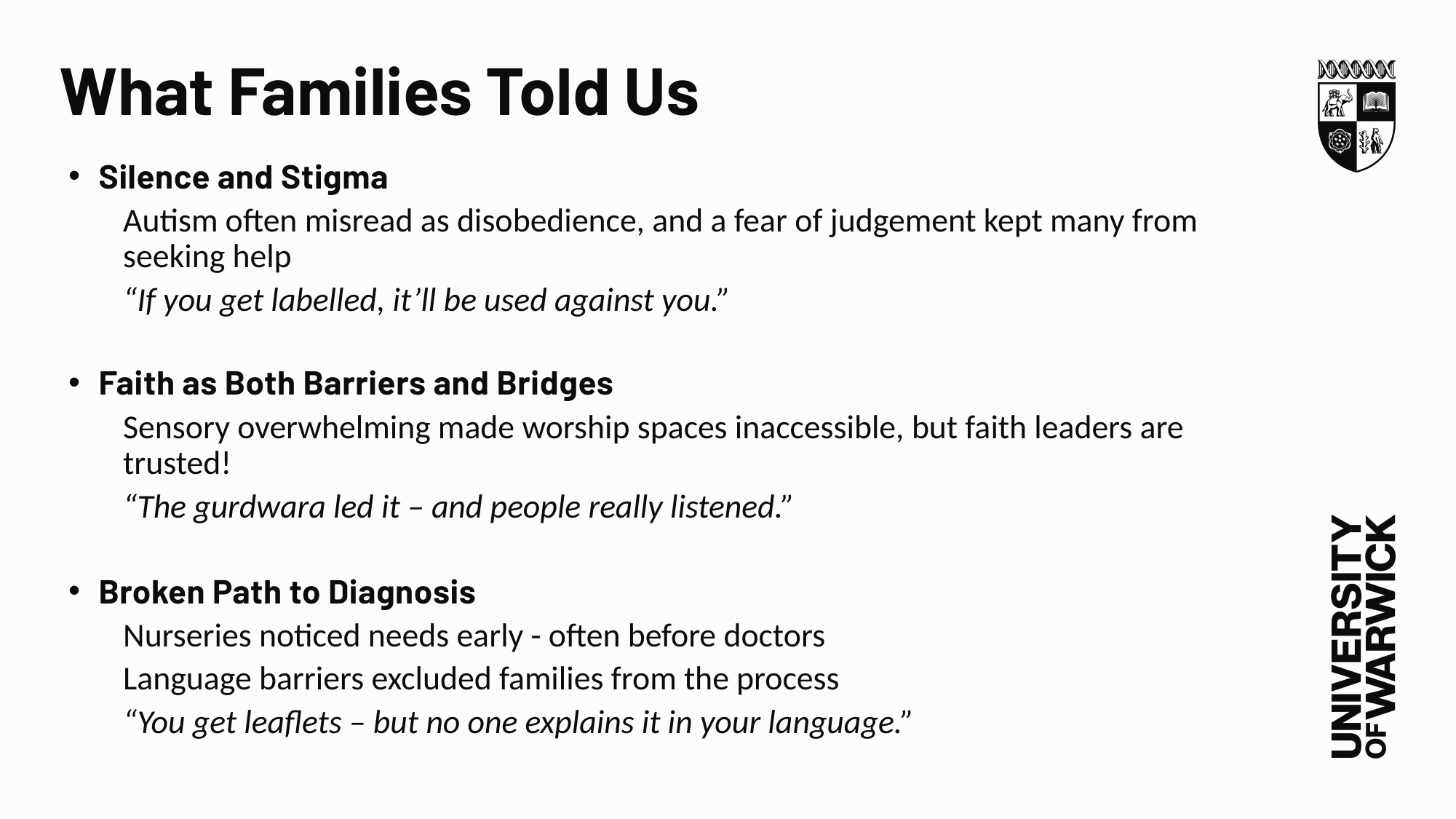

# What Families Told Us

Silence and Stigma
Autism often misread as disobedience, and a fear of judgement kept many from seeking help
“If you get labelled, it’ll be used against you.”

Faith as Both Barriers and Bridges
Sensory overwhelming made worship spaces inaccessible, but faith leaders are trusted!
“The gurdwara led it – and people really listened.”

Broken Path to Diagnosis
Nurseries noticed needs early - often before doctors
Language barriers excluded families from the process
“You get leaflets – but no one explains it in your language.”